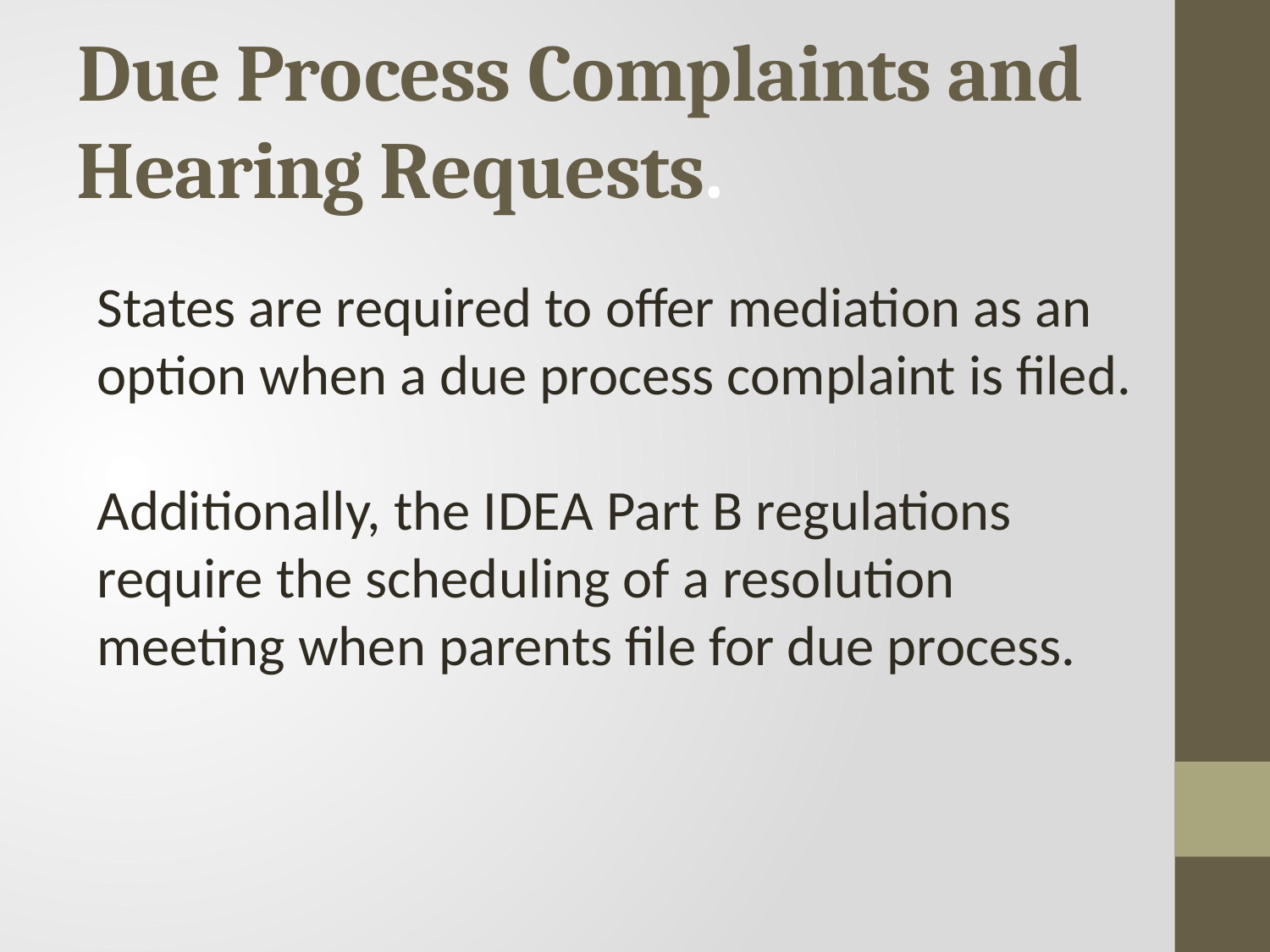

# Due Process Complaints and Hearing Requests.
States are required to offer mediation as an option when a due process complaint is filed.

Additionally, the I D E A Part B regulations require the scheduling of a resolution meeting when parents file for due process.